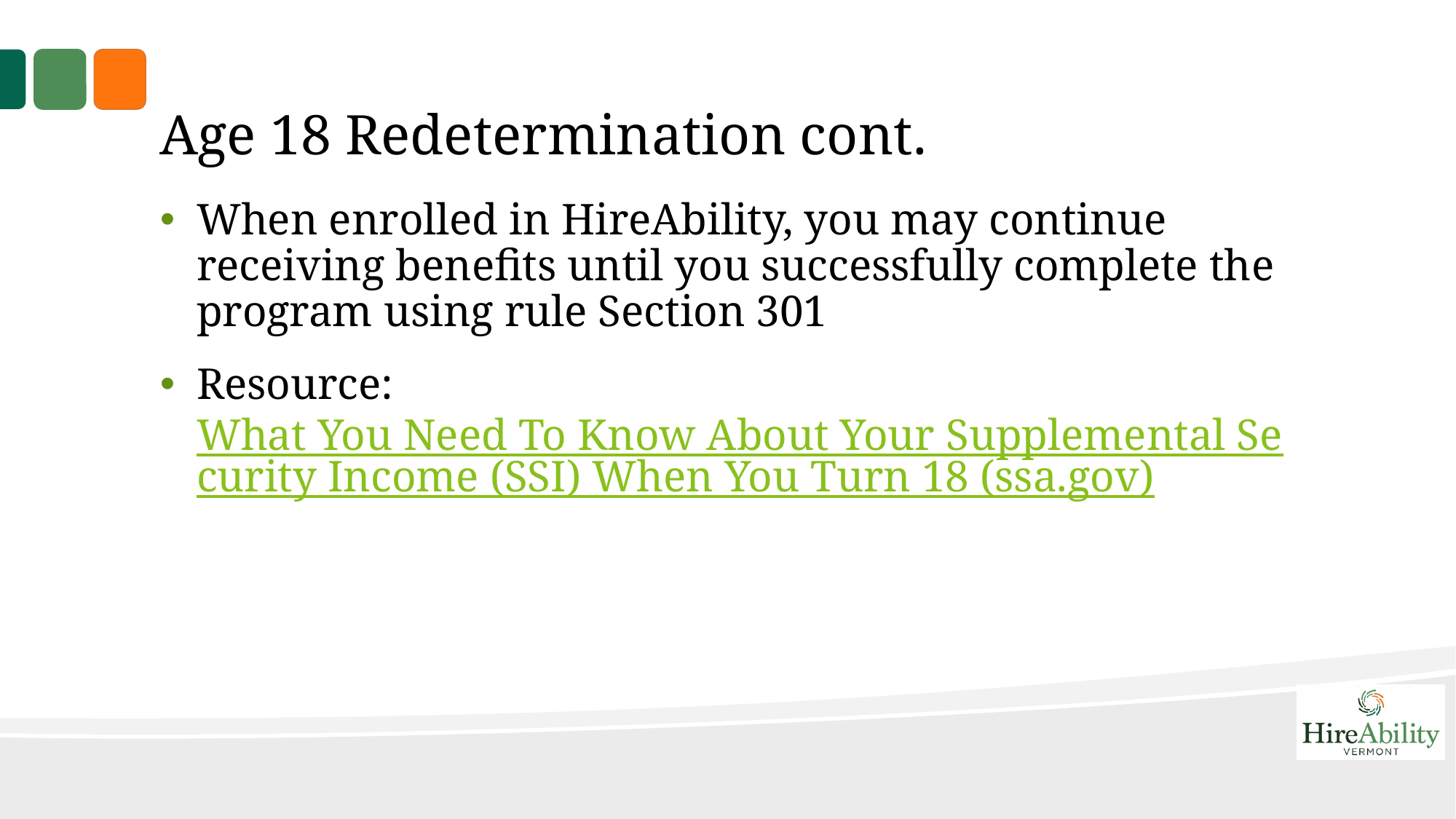

# Age 18 Redetermination cont.
When enrolled in HireAbility, you may continue receiving benefits until you successfully complete the program using rule Section 301
Resource: What You Need To Know About Your Supplemental Security Income (SSI) When You Turn 18 (ssa.gov)